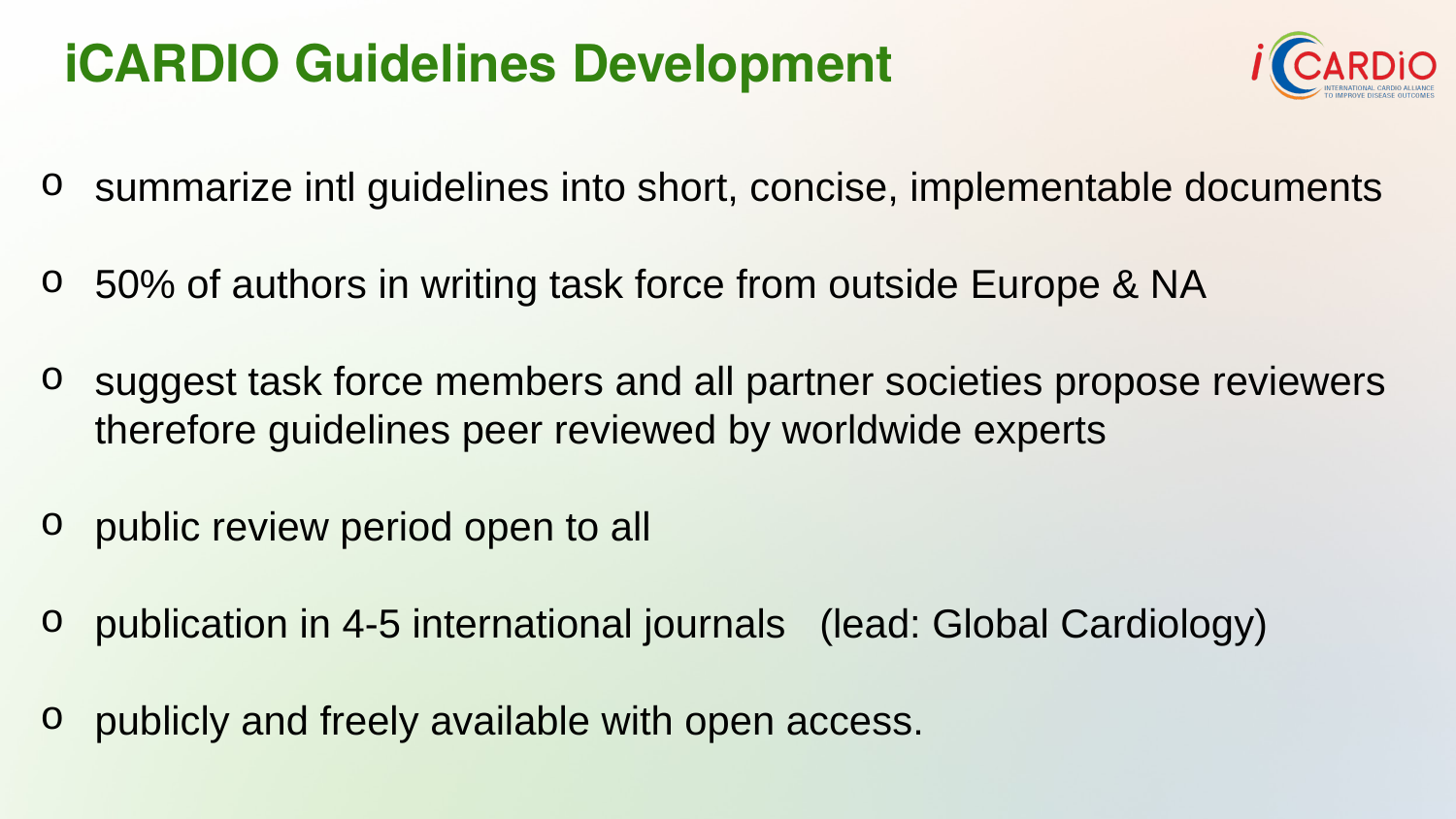

# iCARDIO Guidelines Development
summarize intl guidelines into short, concise, implementable documents

50% of authors in writing task force from outside Europe & NA

suggest task force members and all partner societies propose reviewers therefore guidelines peer reviewed by worldwide experts

public review period open to all

publication in 4-5 international journals   (lead: Global Cardiology)

publicly and freely available with open access.